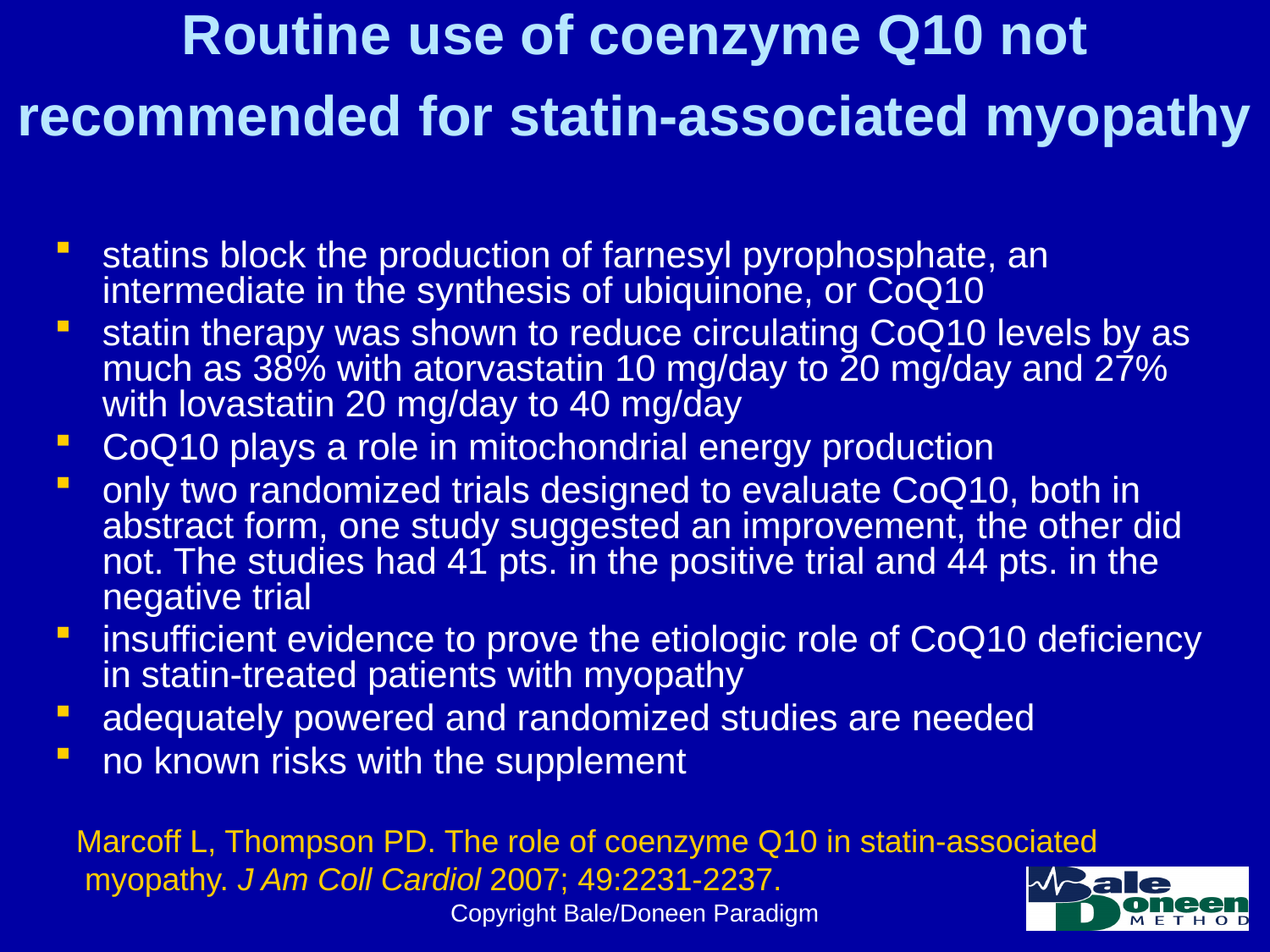

# Routine use of coenzyme Q10 not recommended for statin-associated myopathy
statins block the production of farnesyl pyrophosphate, an intermediate in the synthesis of ubiquinone, or CoQ10
statin therapy was shown to reduce circulating CoQ10 levels by as much as 38% with atorvastatin 10 mg/day to 20 mg/day and 27% with lovastatin 20 mg/day to 40 mg/day
CoQ10 plays a role in mitochondrial energy production
only two randomized trials designed to evaluate CoQ10, both in abstract form, one study suggested an improvement, the other did not. The studies had 41 pts. in the positive trial and 44 pts. in the negative trial
insufficient evidence to prove the etiologic role of CoQ10 deficiency in statin-treated patients with myopathy
adequately powered and randomized studies are needed
no known risks with the supplement
Marcoff L, Thompson PD. The role of coenzyme Q10 in statin-associated
 myopathy. J Am Coll Cardiol 2007; 49:2231-2237.
Copyright Bale/Doneen Paradigm